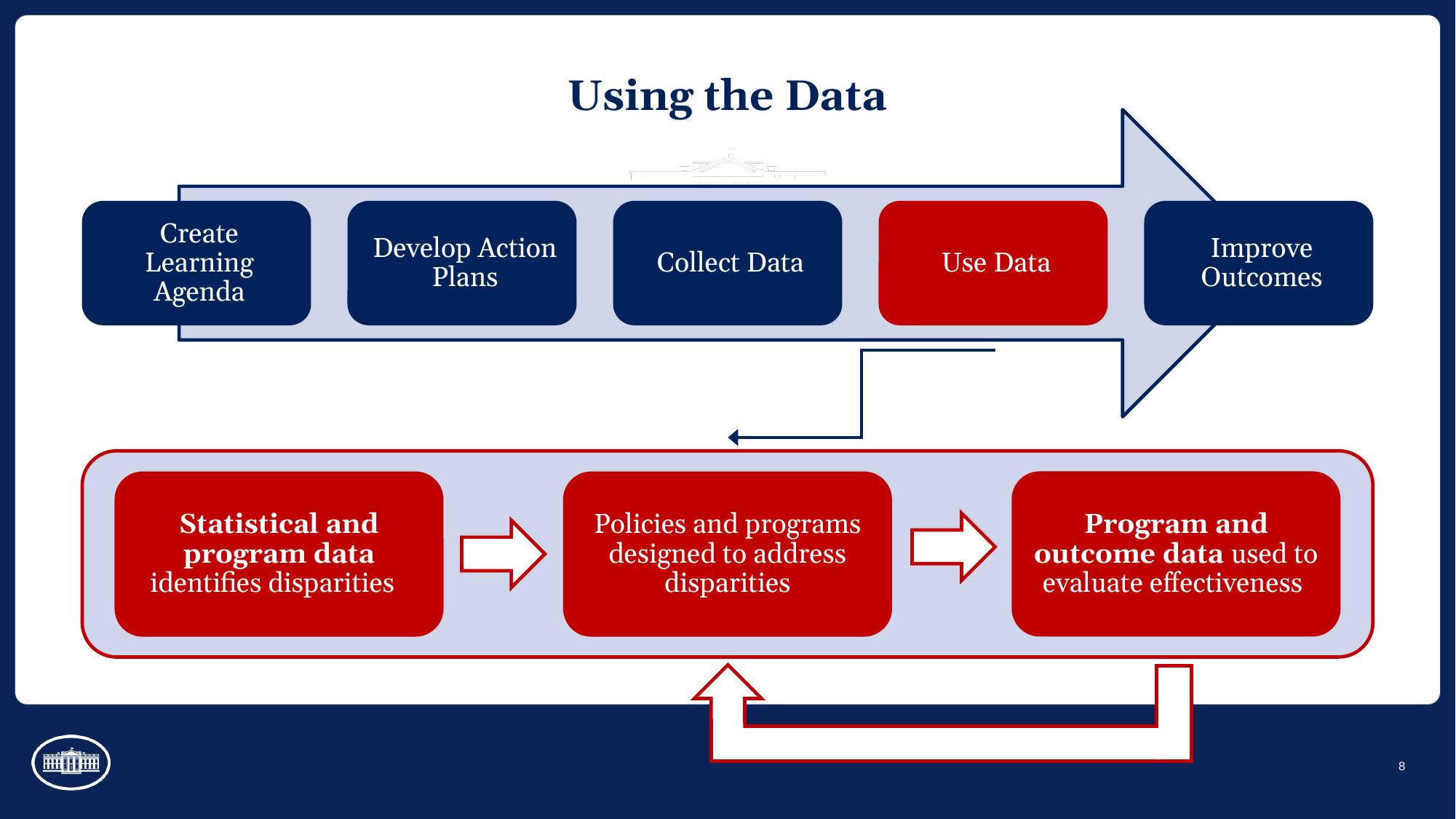

# Using the Data
Create Learning Agenda
Develop Action Plans
Collect Data
Use Data
Improve Outcomes

Program and outcome data used to evaluate effectiveness

Statistical and program data identifies disparities

Policies and programs designed to address disparities

8